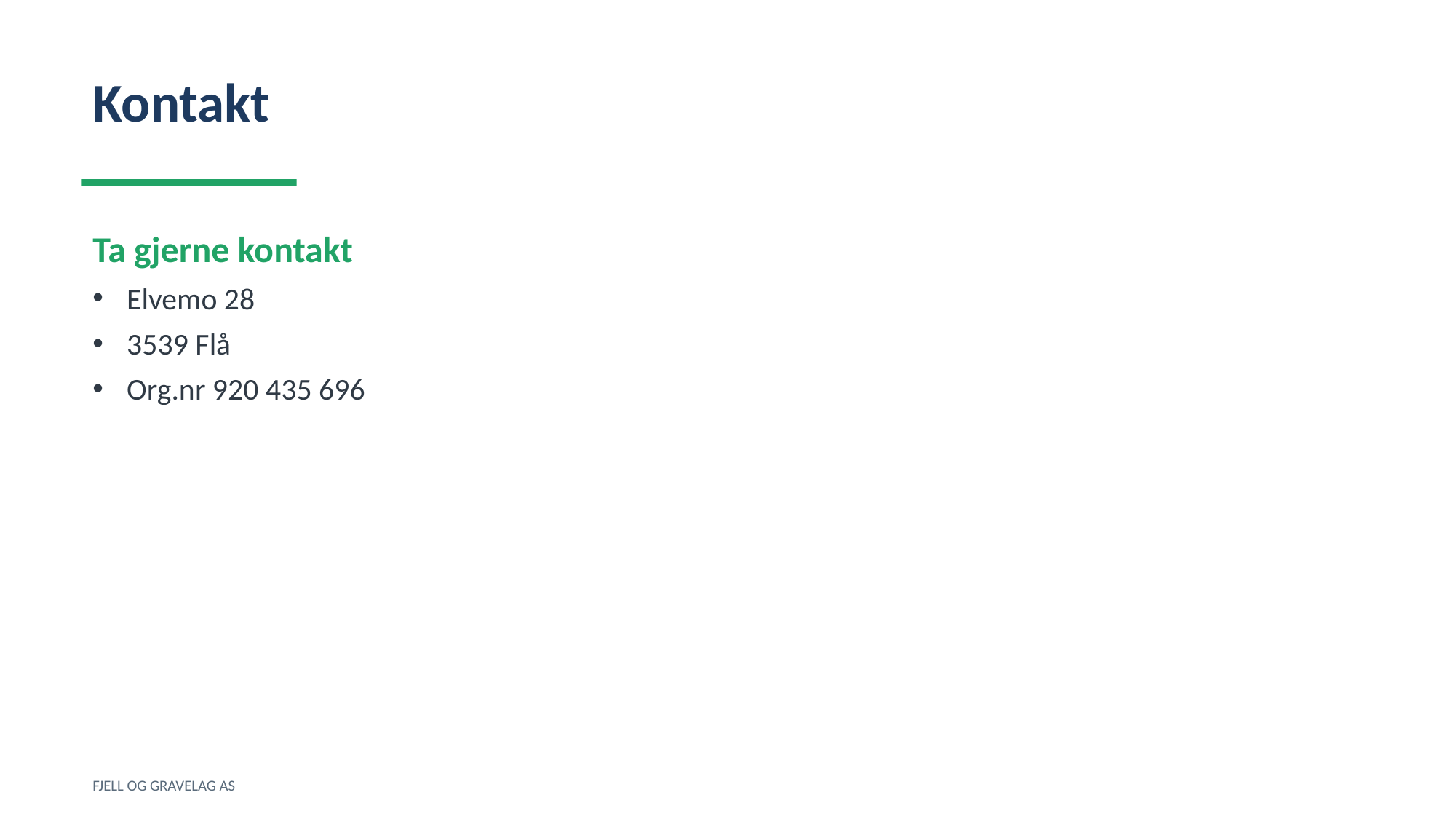

Kontakt

Ta gjerne kontakt
Elvemo 28
3539 Flå
Org.nr 920 435 696
FJELL OG GRAVELAG AS